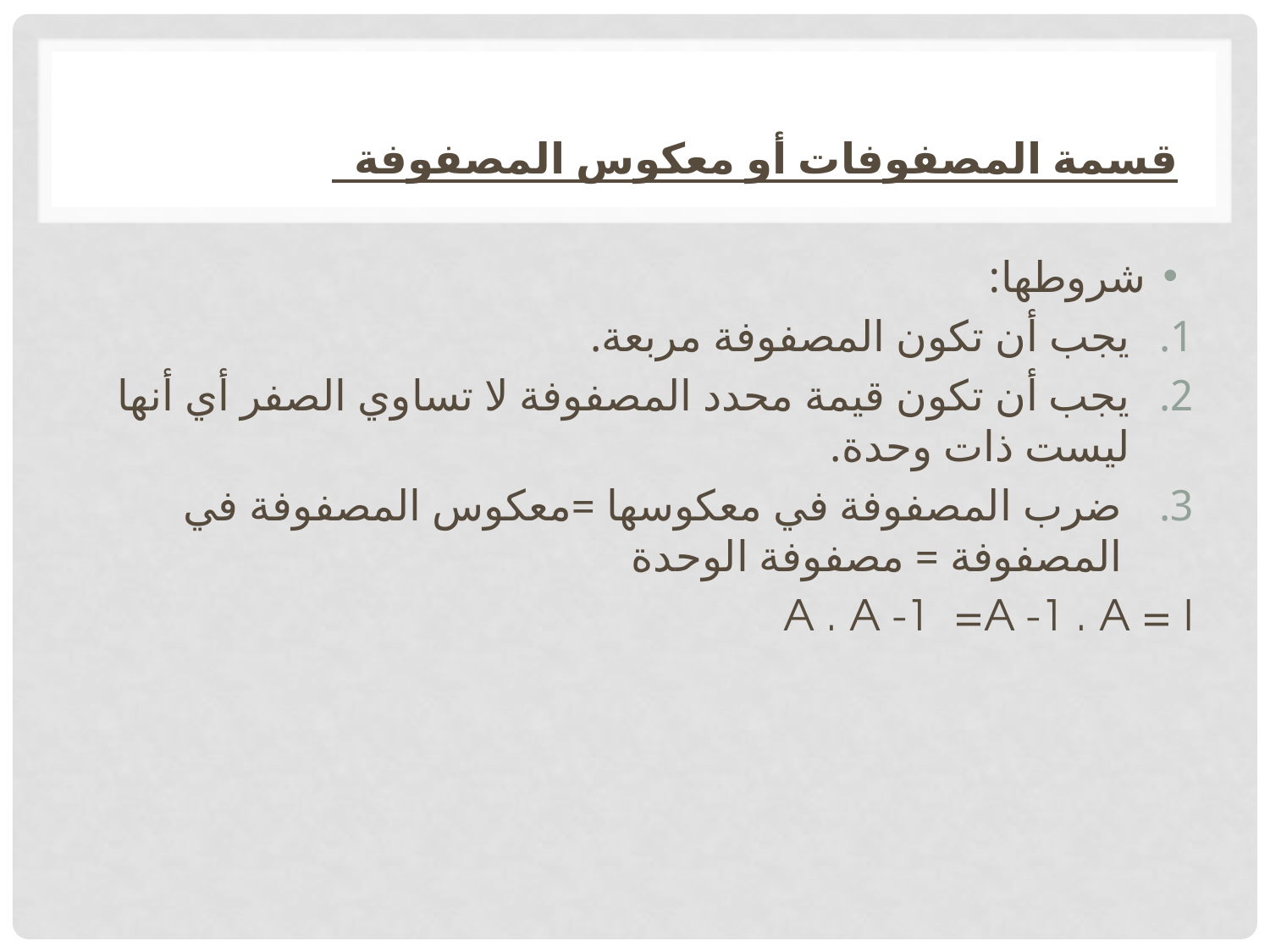

قسمة المصفوفات أو معكوس المصفوفة

شروطها:
يجب أن تكون المصفوفة مربعة.
يجب أن تكون قيمة محدد المصفوفة لا تساوي الصفر أي أنها ليست ذات وحدة.
ضرب المصفوفة في معكوسها =معكوس المصفوفة في المصفوفة = مصفوفة الوحدة
A . A -1  =A -1 . A = I